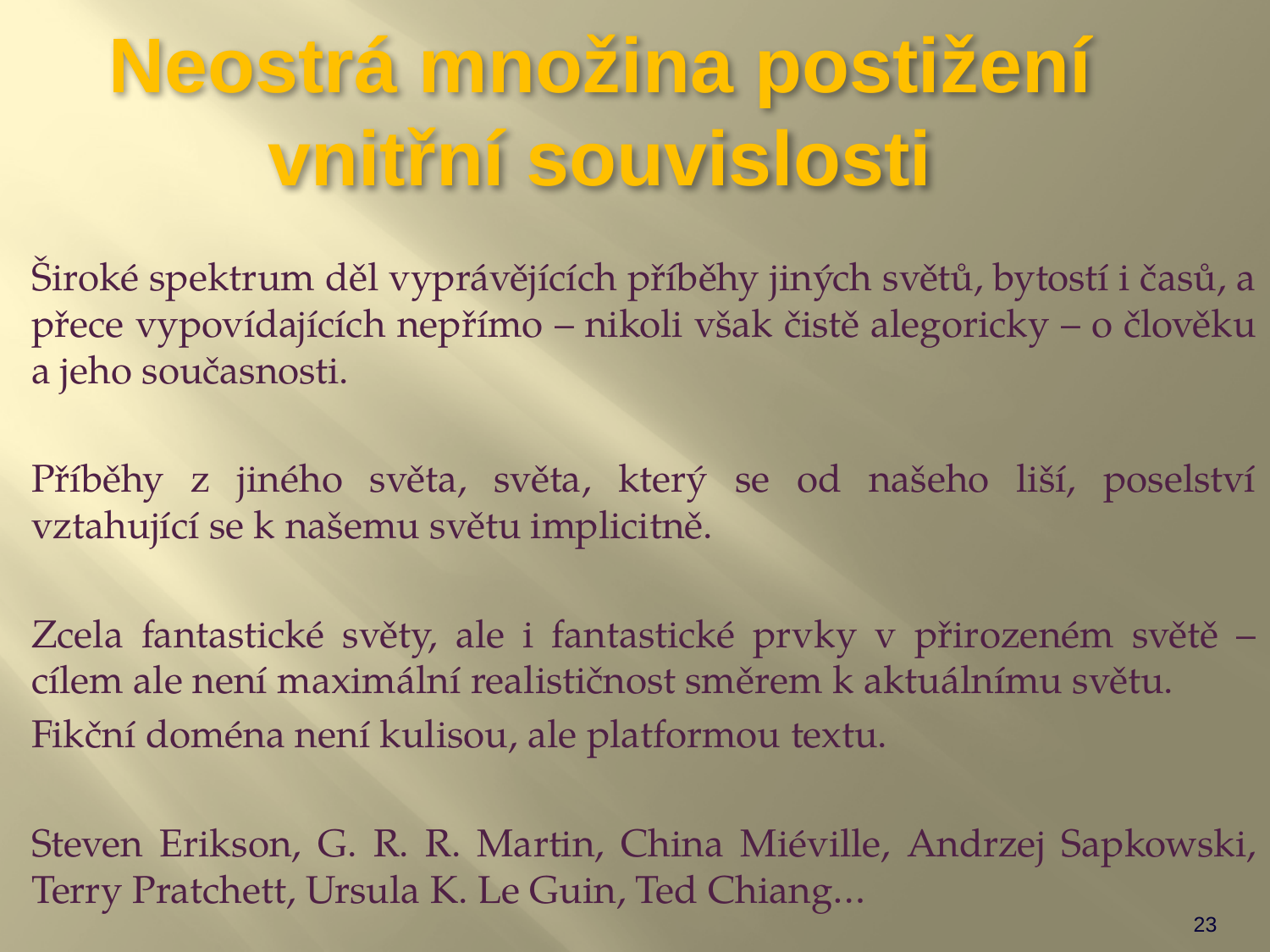

# Neostrá množina postižení vnitřní souvislosti
Široké spektrum děl vyprávějících příběhy jiných světů, bytostí i časů, a přece vypovídajících nepřímo – nikoli však čistě alegoricky – o člověku a jeho současnosti.

Příběhy z jiného světa, světa, který se od našeho liší, poselství vztahující se k našemu světu implicitně.

Zcela fantastické světy, ale i fantastické prvky v přirozeném světě – cílem ale není maximální realističnost směrem k aktuálnímu světu.
Fikční doména není kulisou, ale platformou textu.

Steven Erikson, G. R. R. Martin, China Miéville, Andrzej Sapkowski, Terry Pratchett, Ursula K. Le Guin, Ted Chiang…

23